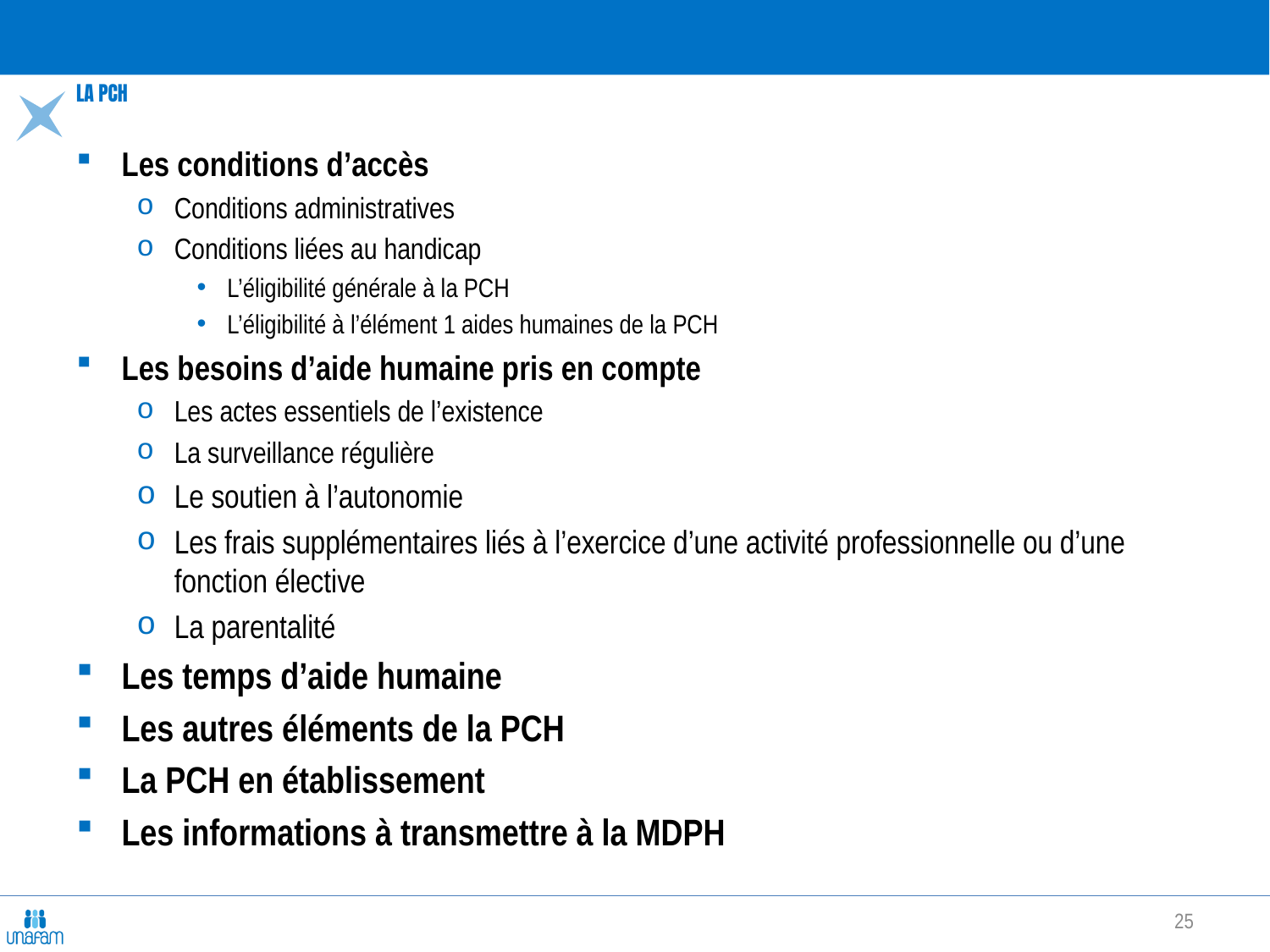

# La PCH
Les conditions d’accès
Conditions administratives
Conditions liées au handicap
L’éligibilité générale à la PCH
L’éligibilité à l’élément 1 aides humaines de la PCH
Les besoins d’aide humaine pris en compte
Les actes essentiels de l’existence
La surveillance régulière
Le soutien à l’autonomie
Les frais supplémentaires liés à l’exercice d’une activité professionnelle ou d’une fonction élective
La parentalité
Les temps d’aide humaine
Les autres éléments de la PCH
La PCH en établissement
Les informations à transmettre à la MDPH

25